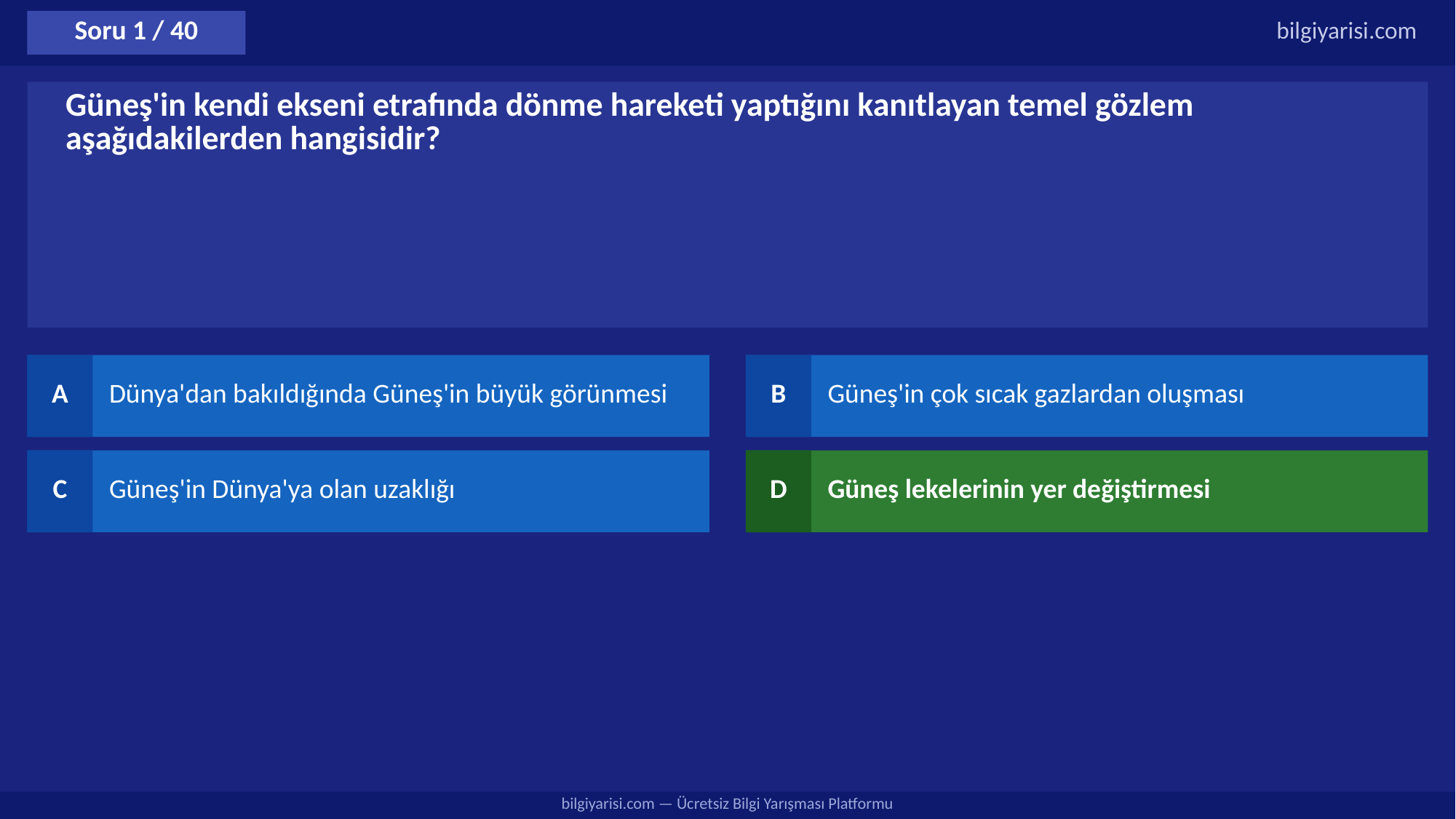

Soru 1 / 40
bilgiyarisi.com

Güneş'in kendi ekseni etrafında dönme hareketi yaptığını kanıtlayan temel gözlem aşağıdakilerden hangisidir?

A
Dünya'dan bakıldığında Güneş'in büyük görünmesi

B
Güneş'in çok sıcak gazlardan oluşması

C
Güneş'in Dünya'ya olan uzaklığı

D
Güneş lekelerinin yer değiştirmesi
bilgiyarisi.com — Ücretsiz Bilgi Yarışması Platformu